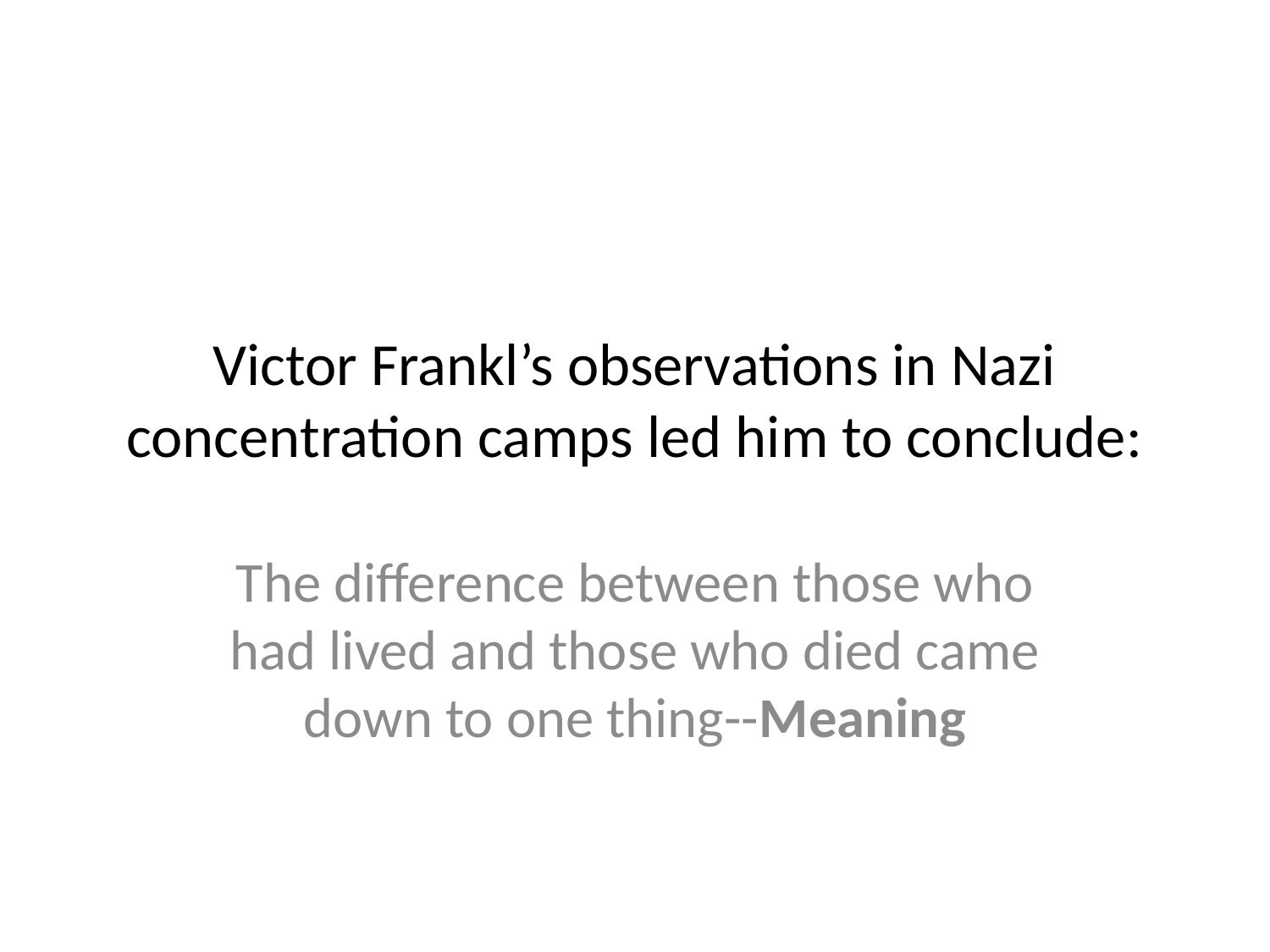

# Victor Frankl’s observations in Nazi concentration camps led him to conclude:
The difference between those who had lived and those who died came down to one thing--Meaning